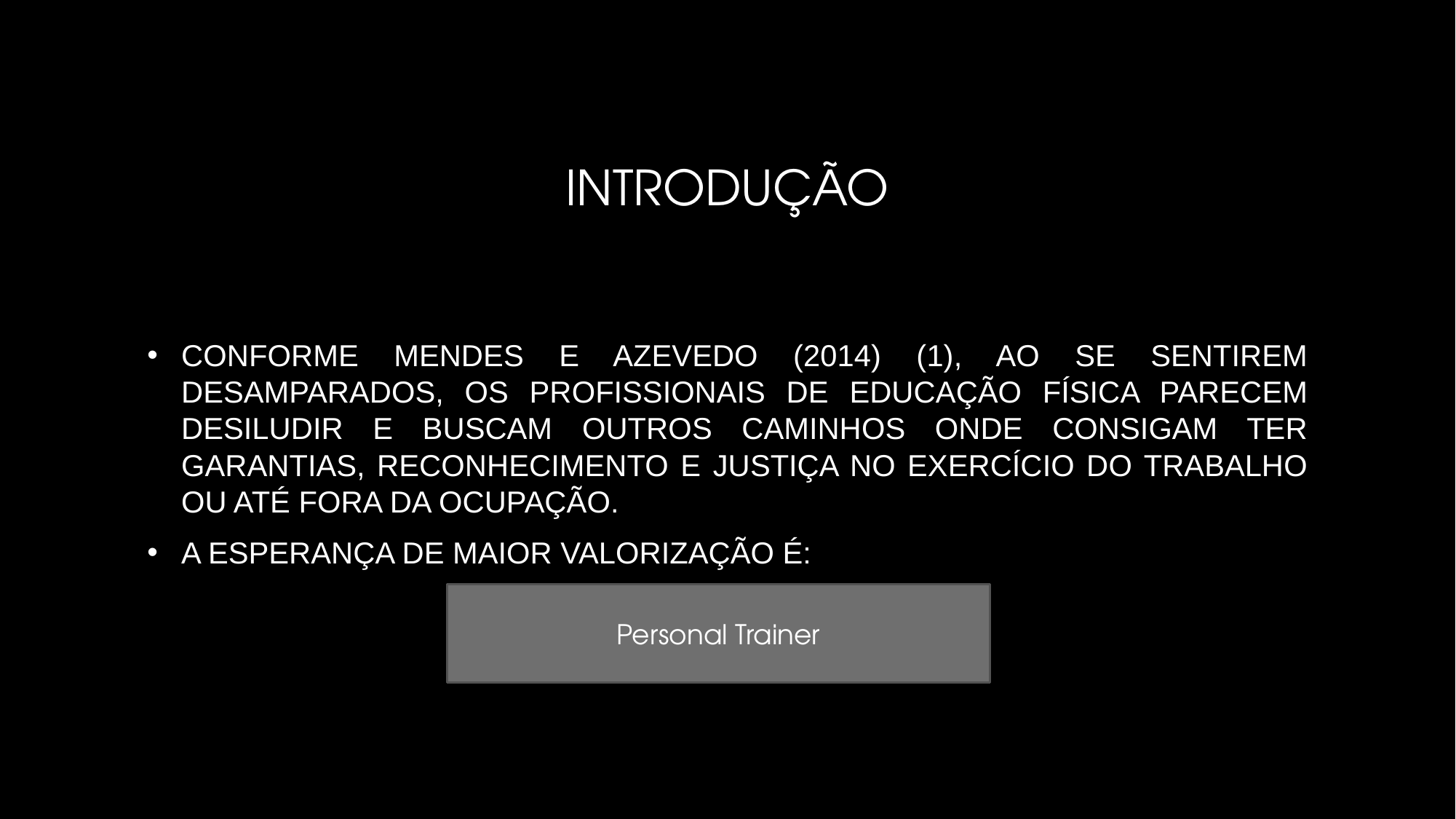

# Introdução
conforme Mendes e Azevedo (2014) (1), ao se sentirem desamparados, os profissionais de educação física parecem desiludir e buscam outros caminhos onde consigam ter garantias, reconhecimento e justiça no exercício do trabalho ou até fora da ocupação.
A esperança de maior valorização é:

Personal Trainer